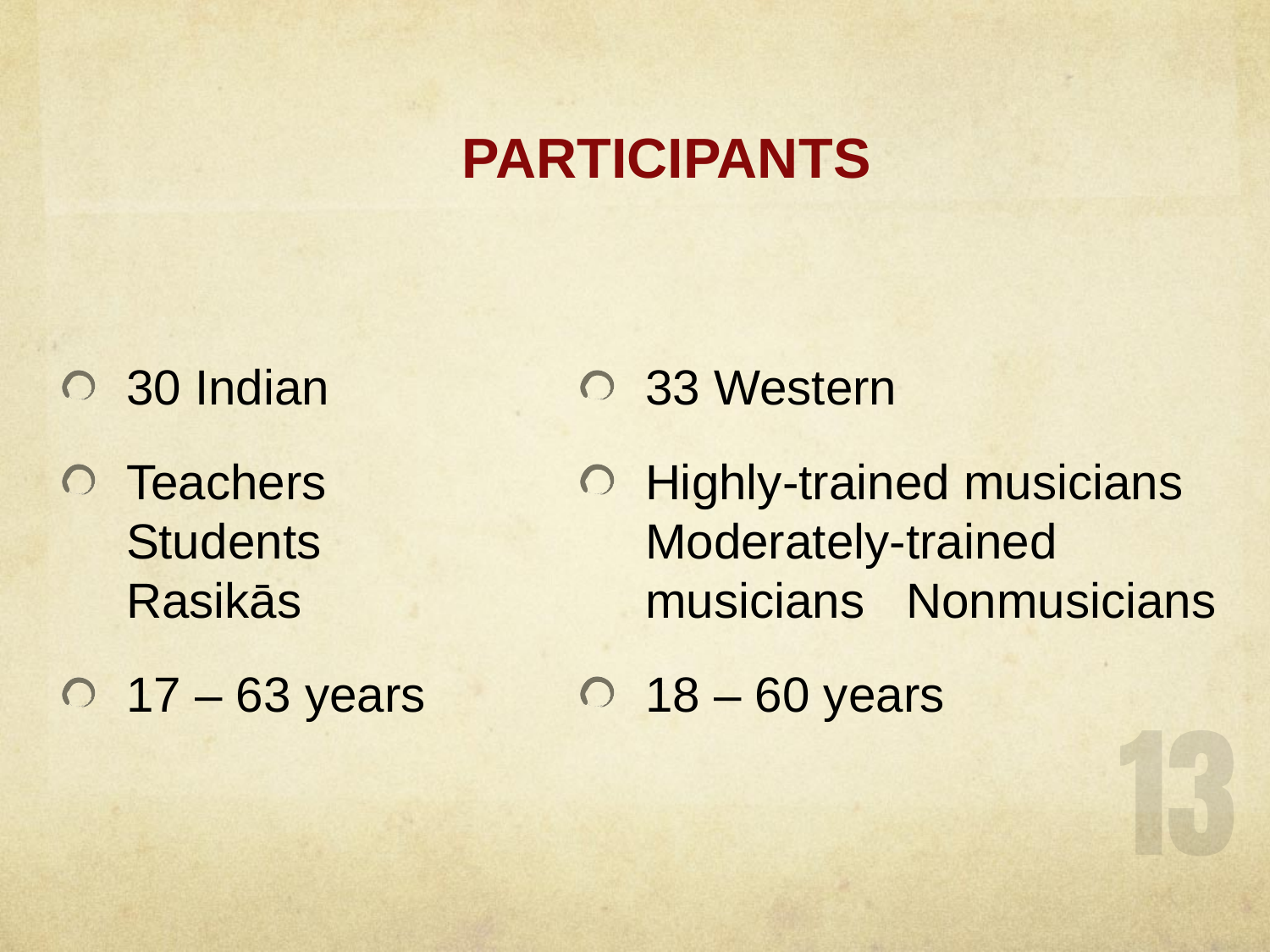

PARTICIPANTS
30 Indian
Teachers        Students          Rasikās
17 – 63 years
33 Western
Highly-trained musicians   Moderately-trained musicians   Nonmusicians
18 – 60 years
13